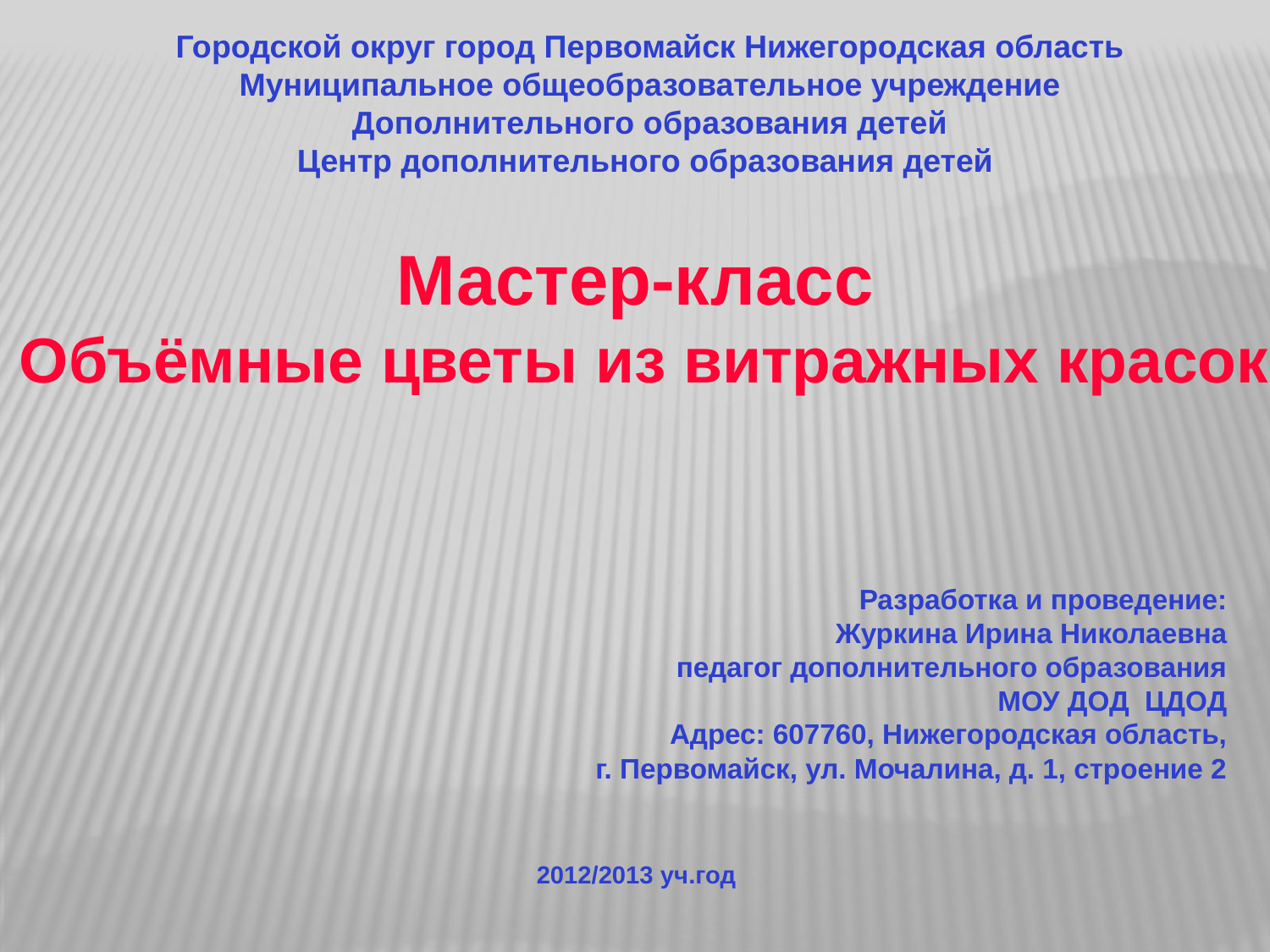

Городской округ город Первомайск Нижегородская область
Муниципальное общеобразовательное учреждение
Дополнительного образования детей
Центр дополнительного образования детей
Мастер-класс
« Объёмные цветы из витражных красок»
Разработка и проведение:
Журкина Ирина Николаевна
педагог дополнительного образования
МОУ ДОД  ЦДОД
Адрес: 607760, Нижегородская область,
г. Первомайск, ул. Мочалина, д. 1, строение 2
2012/2013 уч.год